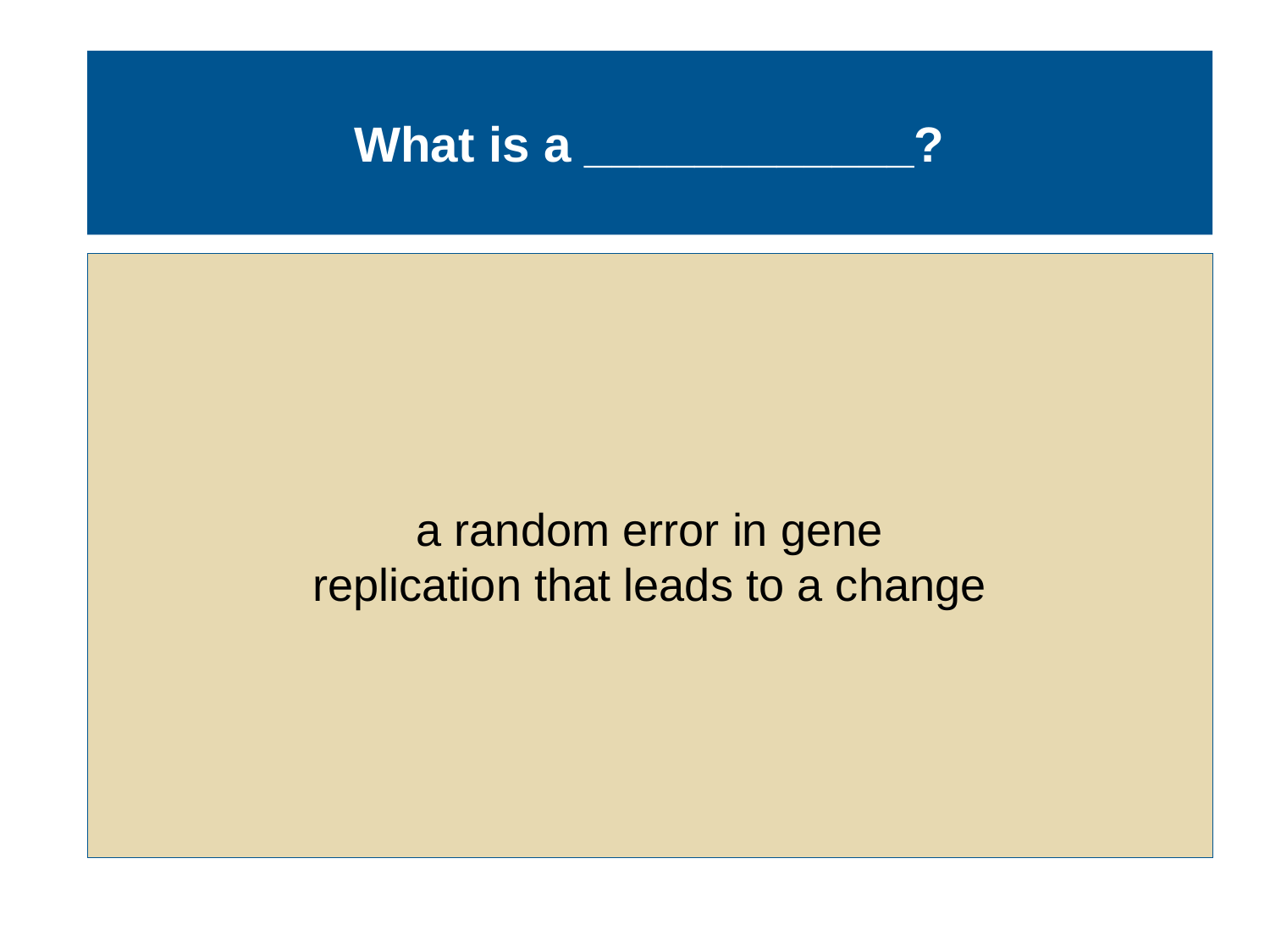

# What is a ____________?
a random error in gene
replication that leads to a change